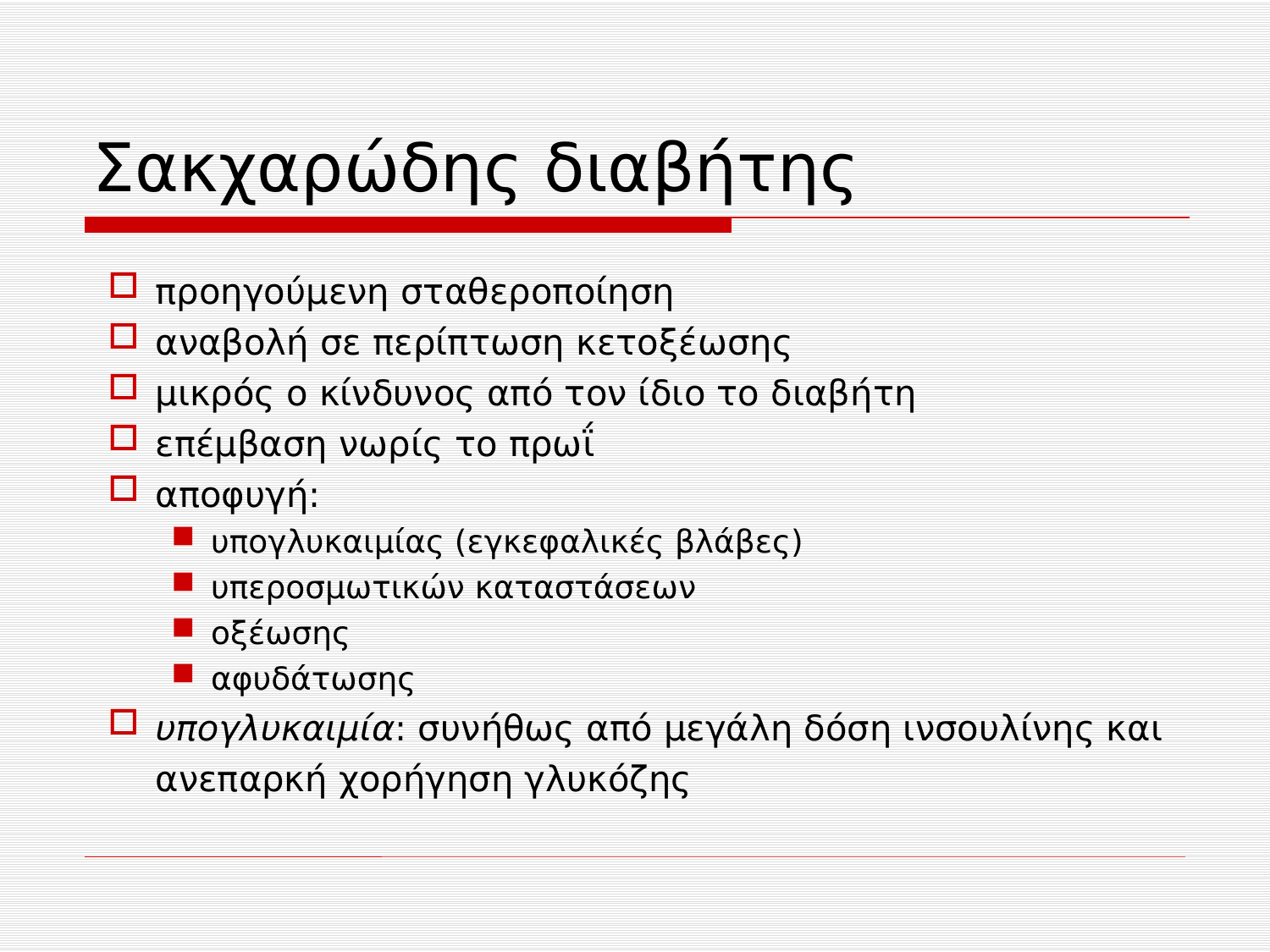

# Σακχαρώδης διαβήτης
προηγούμενη σταθεροποίηση
αναβολή σε περίπτωση κετοξέωσης
μικρός ο κίνδυνος από τον ίδιο το διαβήτη
επέμβαση νωρίς το πρωΐ
αποφυγή:
υπογλυκαιμίας (εγκεφαλικές βλάβες)
υπεροσμωτικών καταστάσεων
οξέωσης
αφυδάτωσης
υπογλυκαιμία: συνήθως από μεγάλη δόση ινσουλίνης και ανεπαρκή χορήγηση γλυκόζης